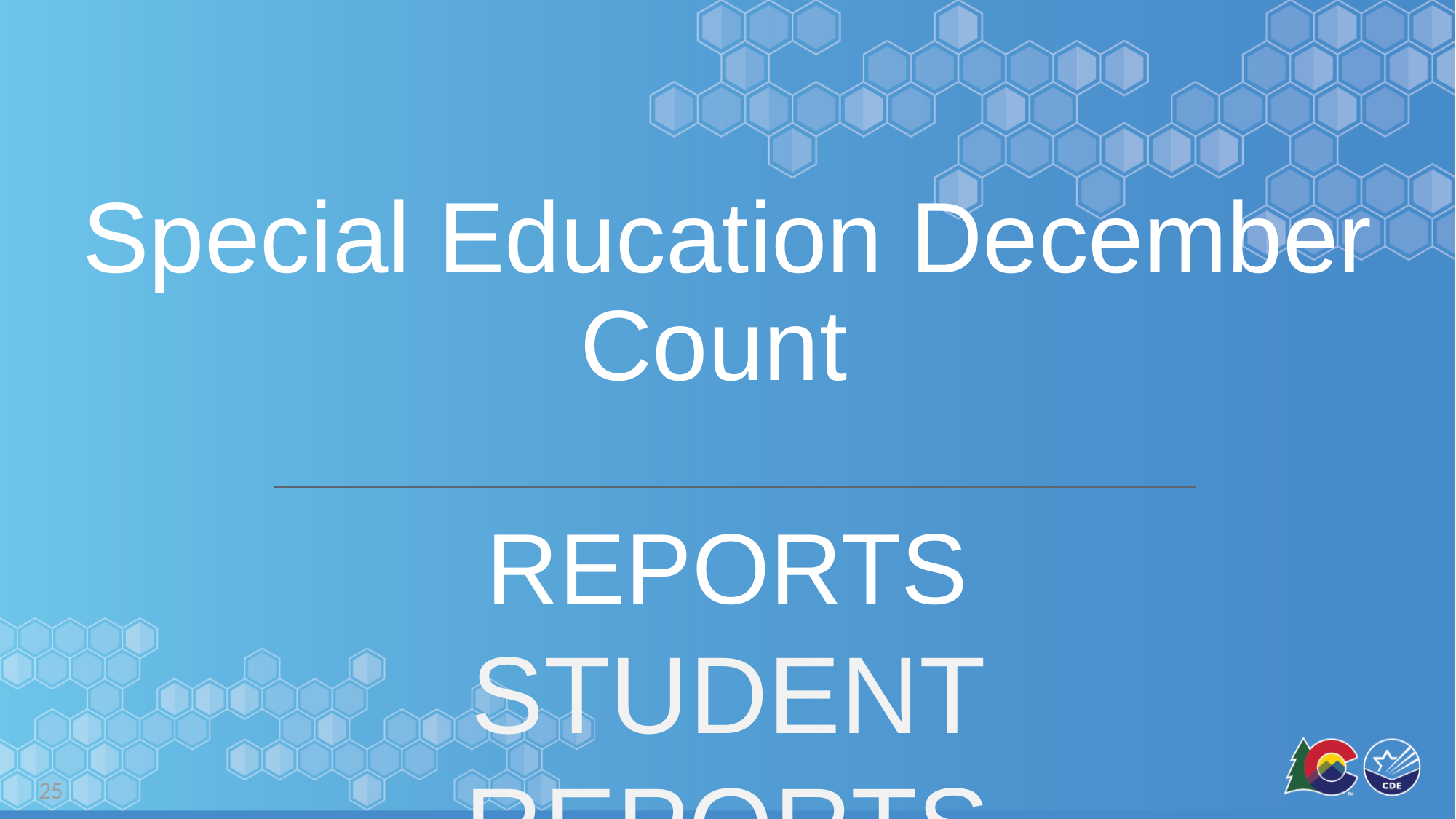

# Special Education December Count
Reports
Student Reports
25